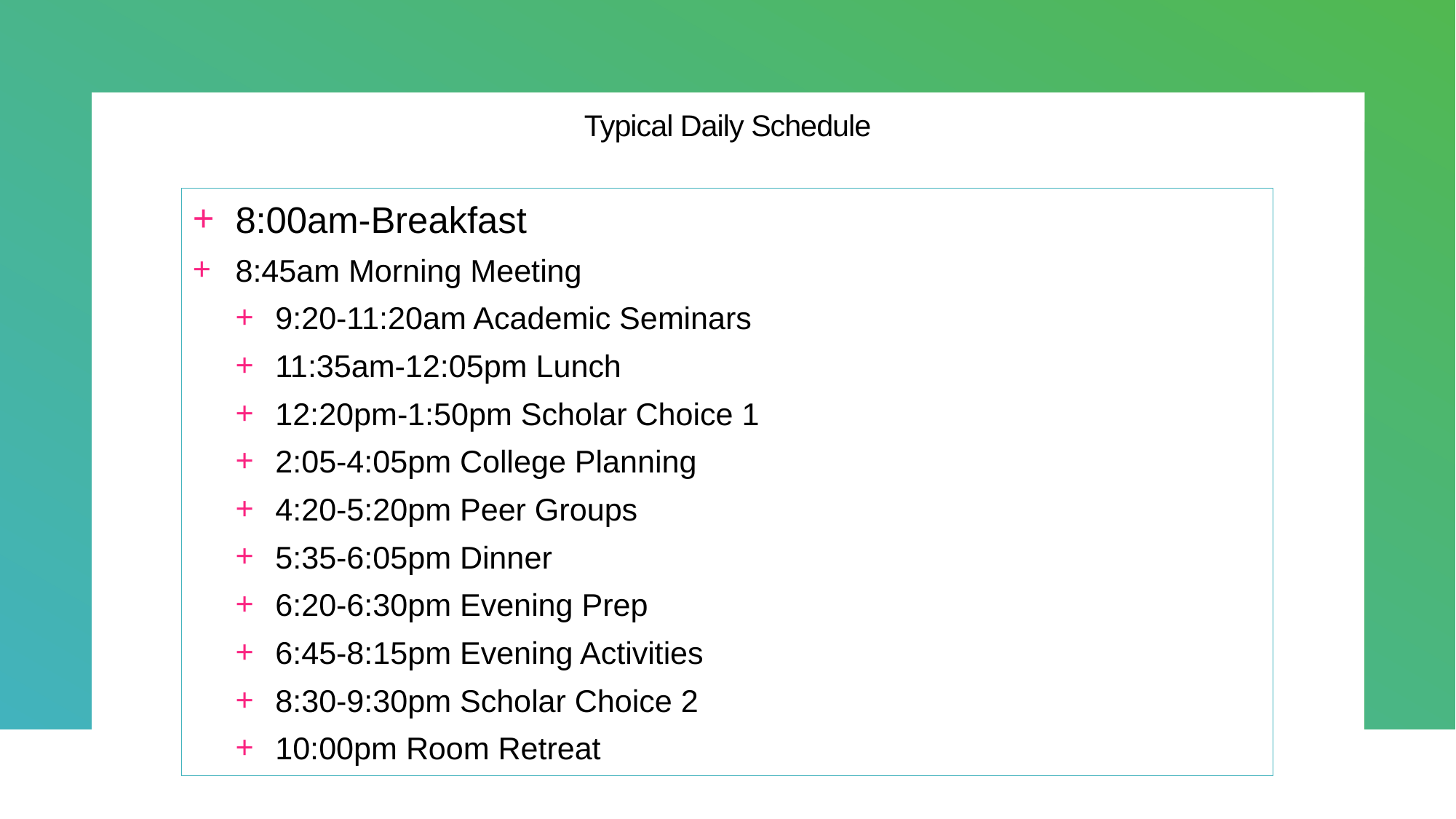

# Typical Daily Schedule
8:00am-Breakfast
8:45am Morning Meeting
9:20-11:20am Academic Seminars
11:35am-12:05pm Lunch
12:20pm-1:50pm Scholar Choice 1
2:05-4:05pm College Planning
4:20-5:20pm Peer Groups
5:35-6:05pm Dinner
6:20-6:30pm Evening Prep
6:45-8:15pm Evening Activities
8:30-9:30pm Scholar Choice 2
10:00pm Room Retreat